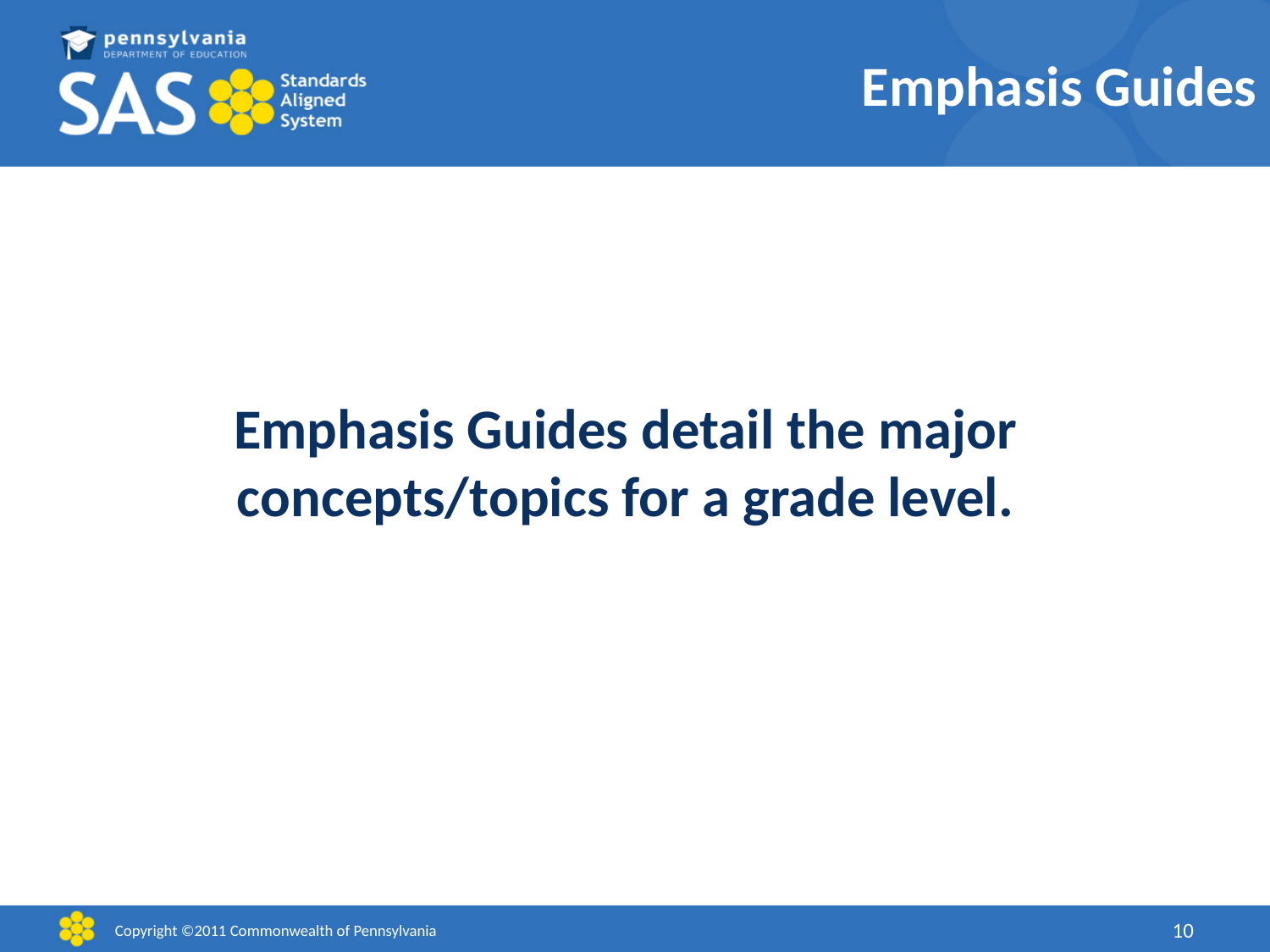

# Emphasis Guides

Emphasis Guides detail the major concepts/topics for a grade level.
Copyright ©2011 Commonwealth of Pennsylvania
10